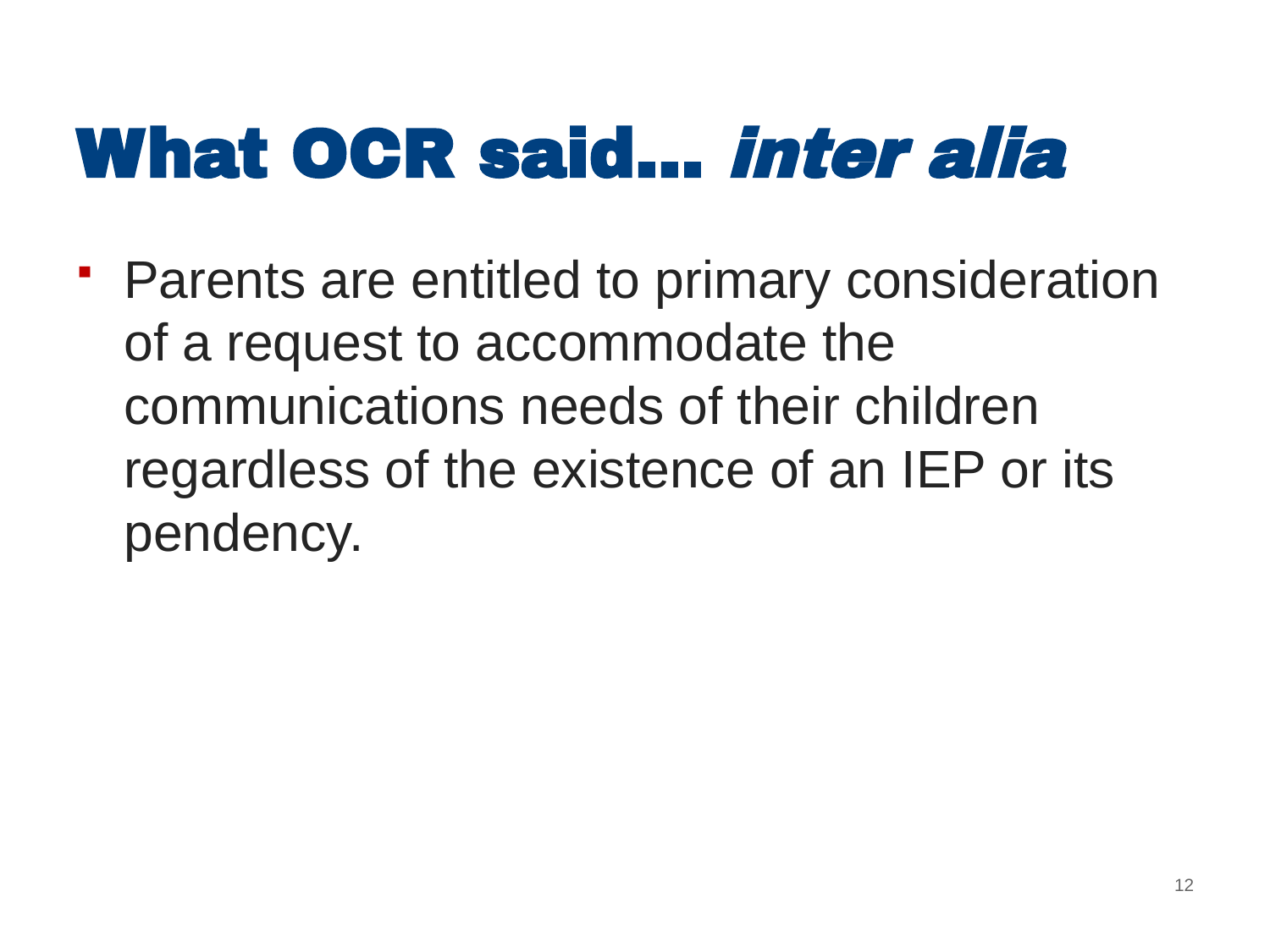

# What OCR said… inter alia
Parents are entitled to primary consideration of a request to accommodate the communications needs of their children regardless of the existence of an IEP or its pendency.

12